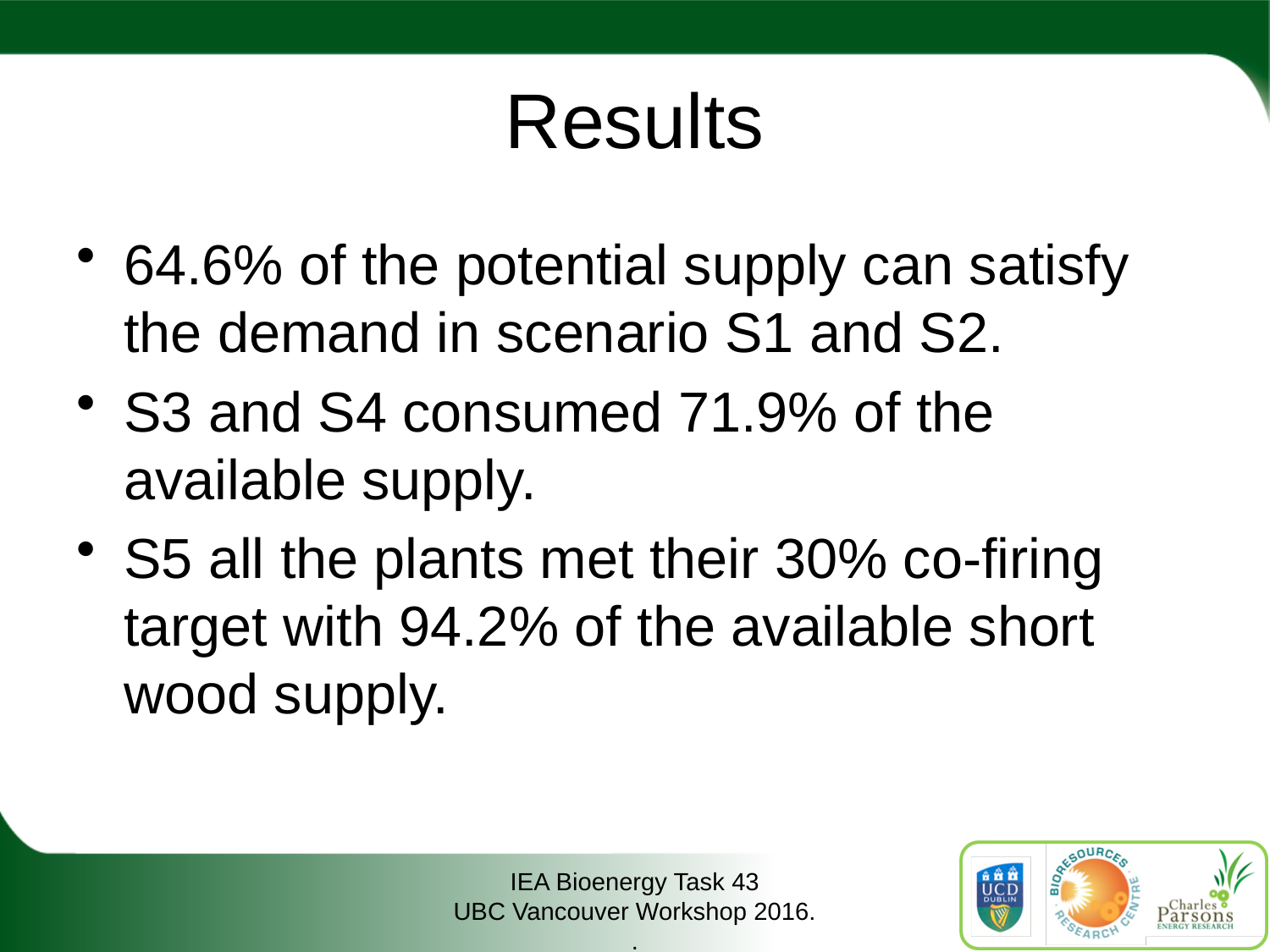

# Results
64.6% of the potential supply can satisfy the demand in scenario S1 and S2.
S3 and S4 consumed 71.9% of the available supply.
S5 all the plants met their 30% co-firing target with 94.2% of the available short wood supply.

IEA Bioenergy Task 43
UBC Vancouver Workshop 2016.
.